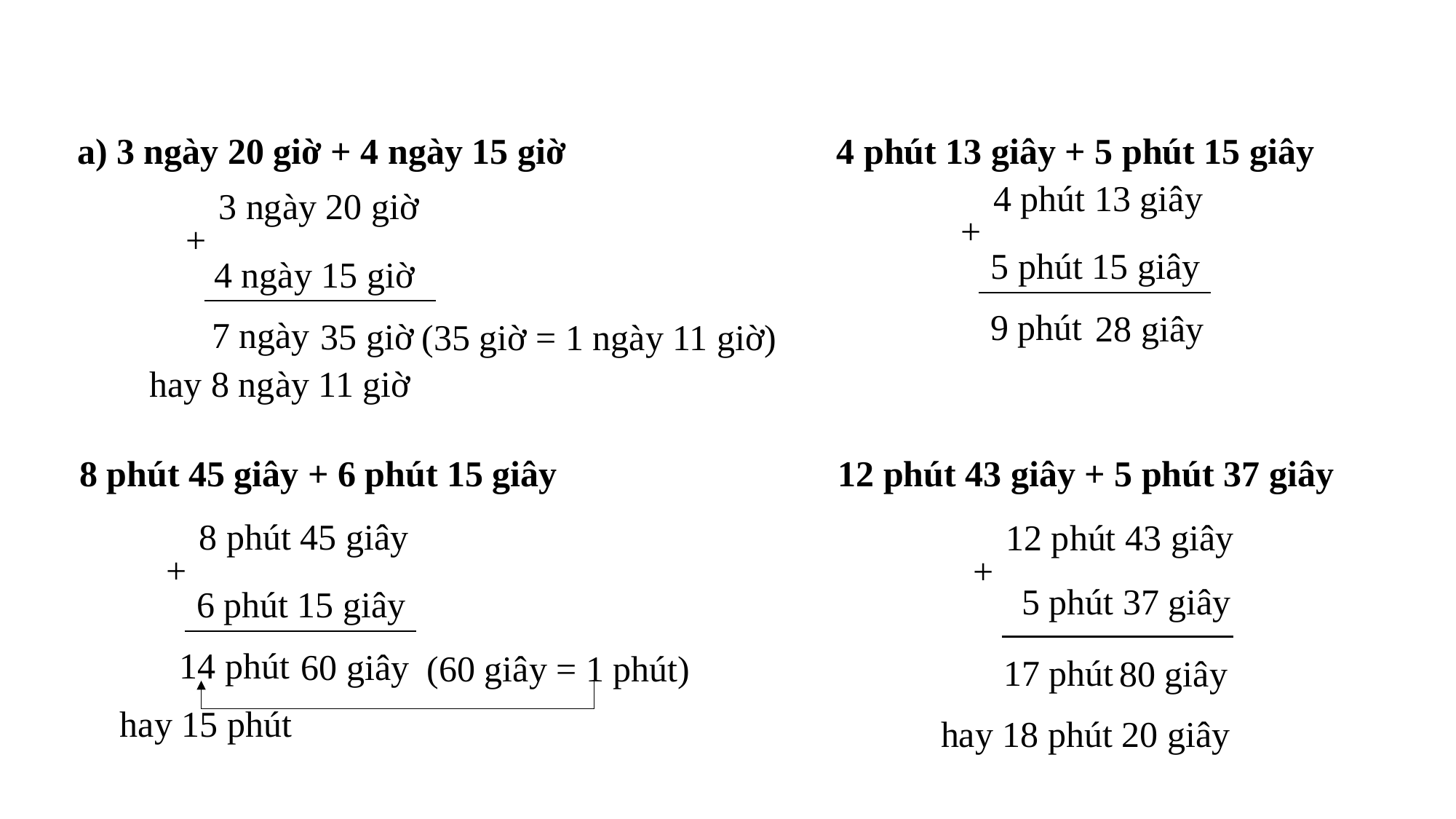

4 phút 13 giây + 5 phút 15 giây
a) 3 ngày 20 giờ + 4 ngày 15 giờ
4 phút 13 giây
3 ngày 20 giờ
+
+
5 phút 15 giây
4 ngày 15 giờ
9 phút
28 giây
7 ngày
35 giờ
(35 giờ = 1 ngày 11 giờ)
hay 8 ngày 11 giờ
12 phút 43 giây + 5 phút 37 giây
8 phút 45 giây + 6 phút 15 giây
8 phút 45 giây
12 phút 43 giây
+
+
  5 phút 37 giây
6 phút 15 giây
14 phút
60 giây
(60 giây = 1 phút)
17 phút
80 giây
hay 15 phút
hay 18 phút 20 giây